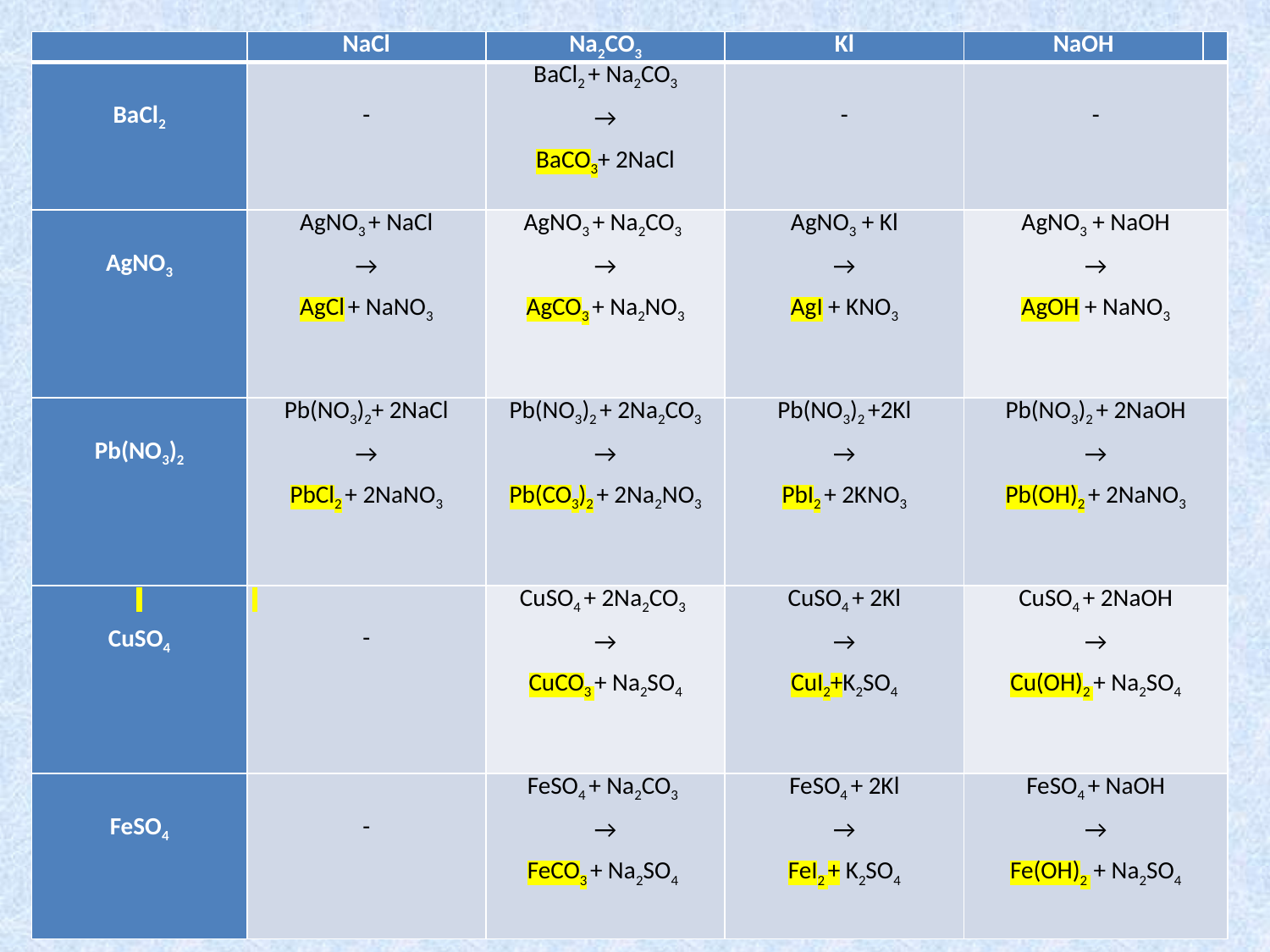

|  | NaCl | Na2CO3 | Kl | NaOH |  |
| --- | --- | --- | --- | --- | --- |
| BaCl2 | - | BaCl2 + Na2CO3 → BaCO3+ 2NaCl | - | - |  |
| AgNO3 | AgNO3 + NaCl → AgCl + NaNO3 | AgNO3 + Na2CO3 → AgCO3 + Na2NO3 | AgNO3 + Kl → AgI + KNO3 | AgNO3 + NaOH → AgOH + NaNO3 |  |
| Pb(NO3)2 | Pb(NO3)2+ 2NaCl → PbCl2 + 2NaNO3 | Pb(NO3)2 + 2Na2CO3 → Pb(CO3)2 + 2Na2NO3 | Pb(NO3)2 +2Kl → PbI2 + 2KNO3 | Pb(NO3)2 + 2NaOH → Pb(OH)2 + 2NaNO3 |  |
| CuSO4 | - | CuSO4 + 2Na2CO3 → CuCO3 + Na2SO4 | CuSO4 + 2Kl → CuI2+K2SO4 | CuSO4 + 2NaOH → Cu(OH)2 + Na2SO4 |  |
| FeSO4 | - | FeSO4 + Na2CO3 → FeCO3 + Na2SO4 | FeSO4 + 2Kl → FeI2 + K2SO4 | FeSO4 + NaOH → Fe(OH)2 + Na2SO4 |  |